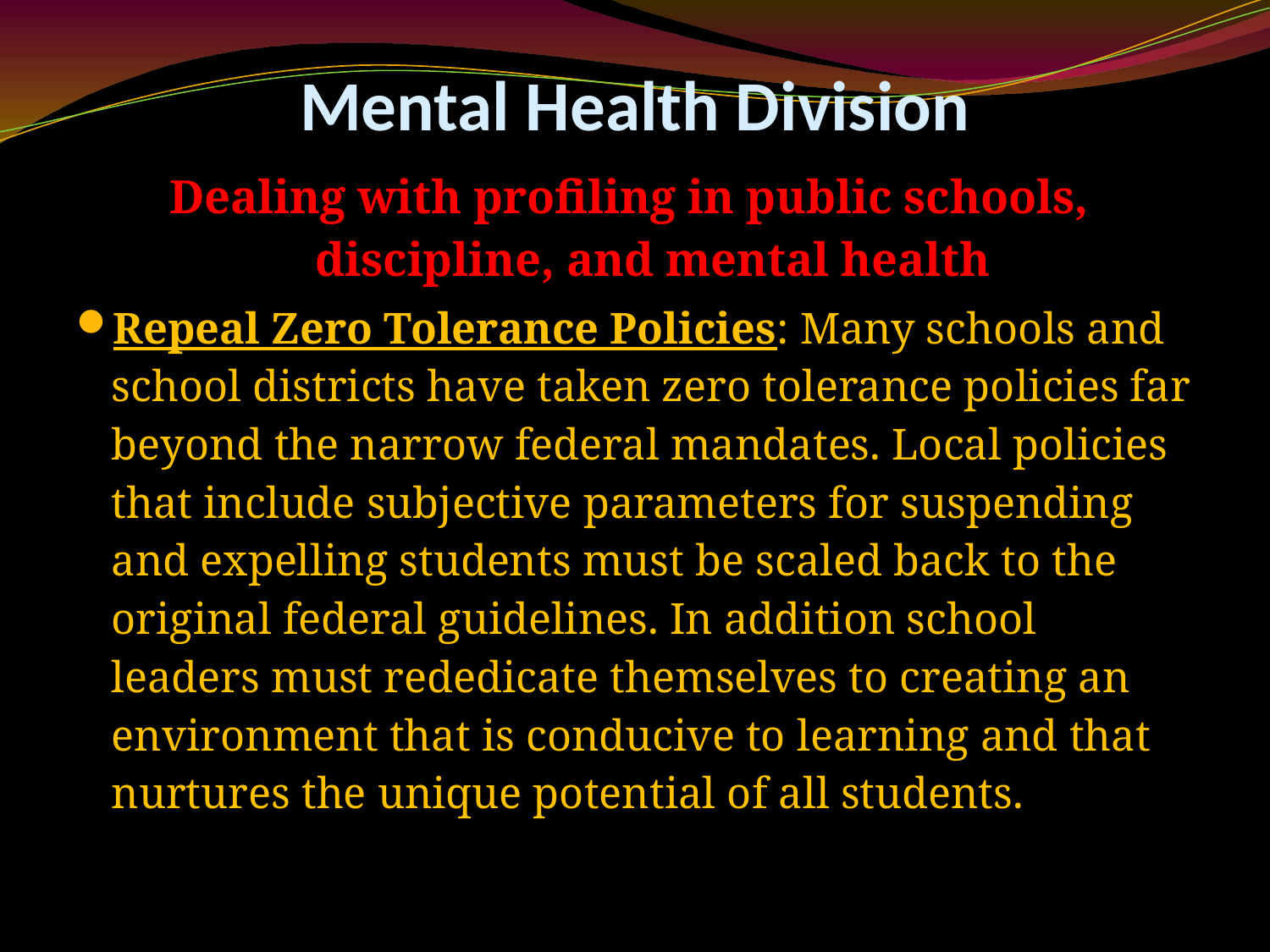

# Mental Health Division
Dealing with profiling in public schools,
discipline, and mental health
Repeal Zero Tolerance Policies: Many schools and school districts have taken zero tolerance policies far beyond the narrow federal mandates. Local policies that include subjective parameters for suspending and expelling students must be scaled back to the original federal guidelines. In addition school leaders must rededicate themselves to creating an environment that is conducive to learning and that nurtures the unique potential of all students.